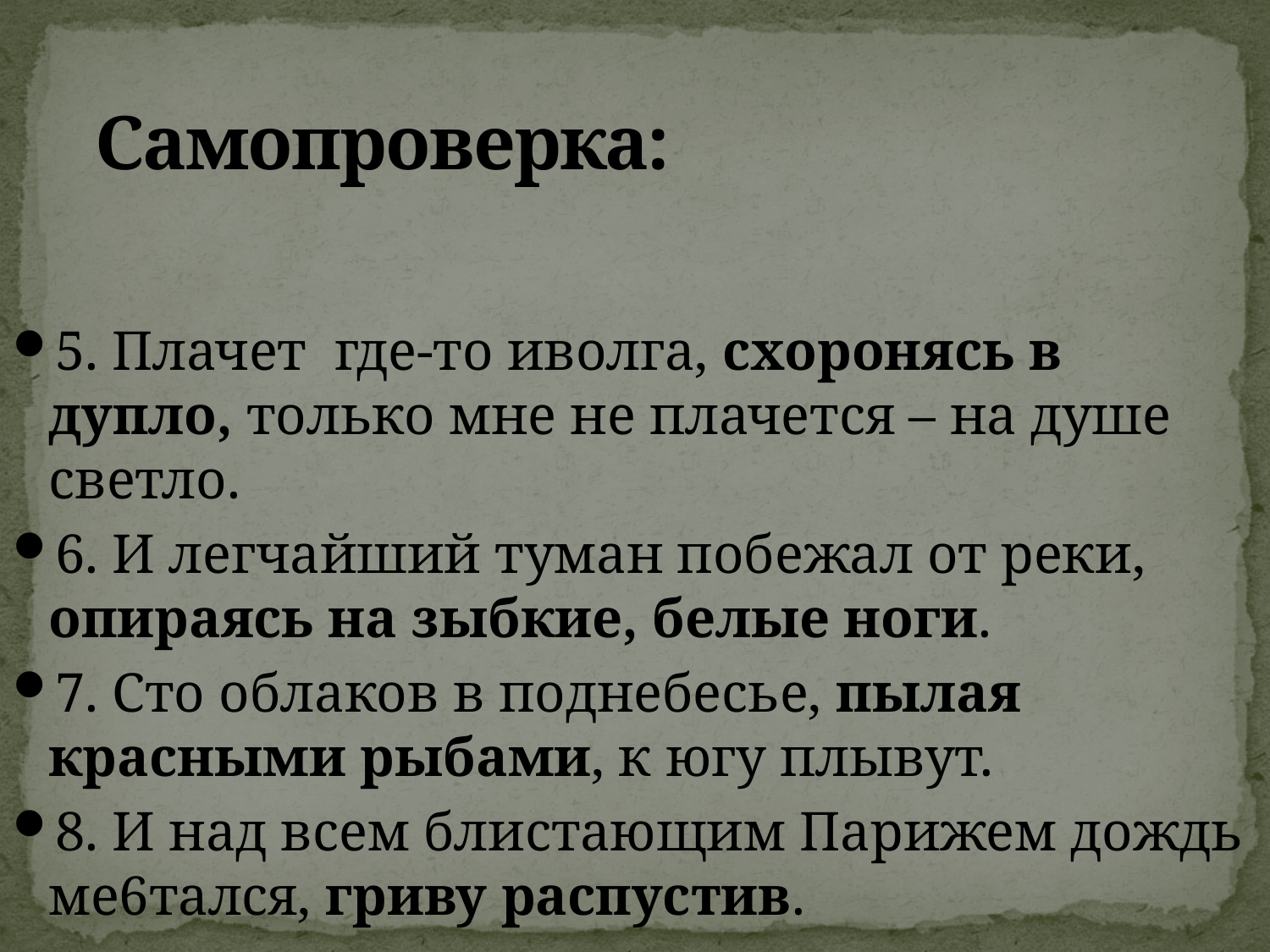

# Самопроверка:

5. Плачет  где-то иволга, схоронясь в дупло, только мне не плачется – на душе светло.
6. И легчайший туман побежал от реки, опираясь на зыбкие, белые ноги.
7. Сто облаков в поднебесье, пылая красными рыбами, к югу плывут.
8. И над всем блистающим Парижем дождь ме6тался, гриву распустив.